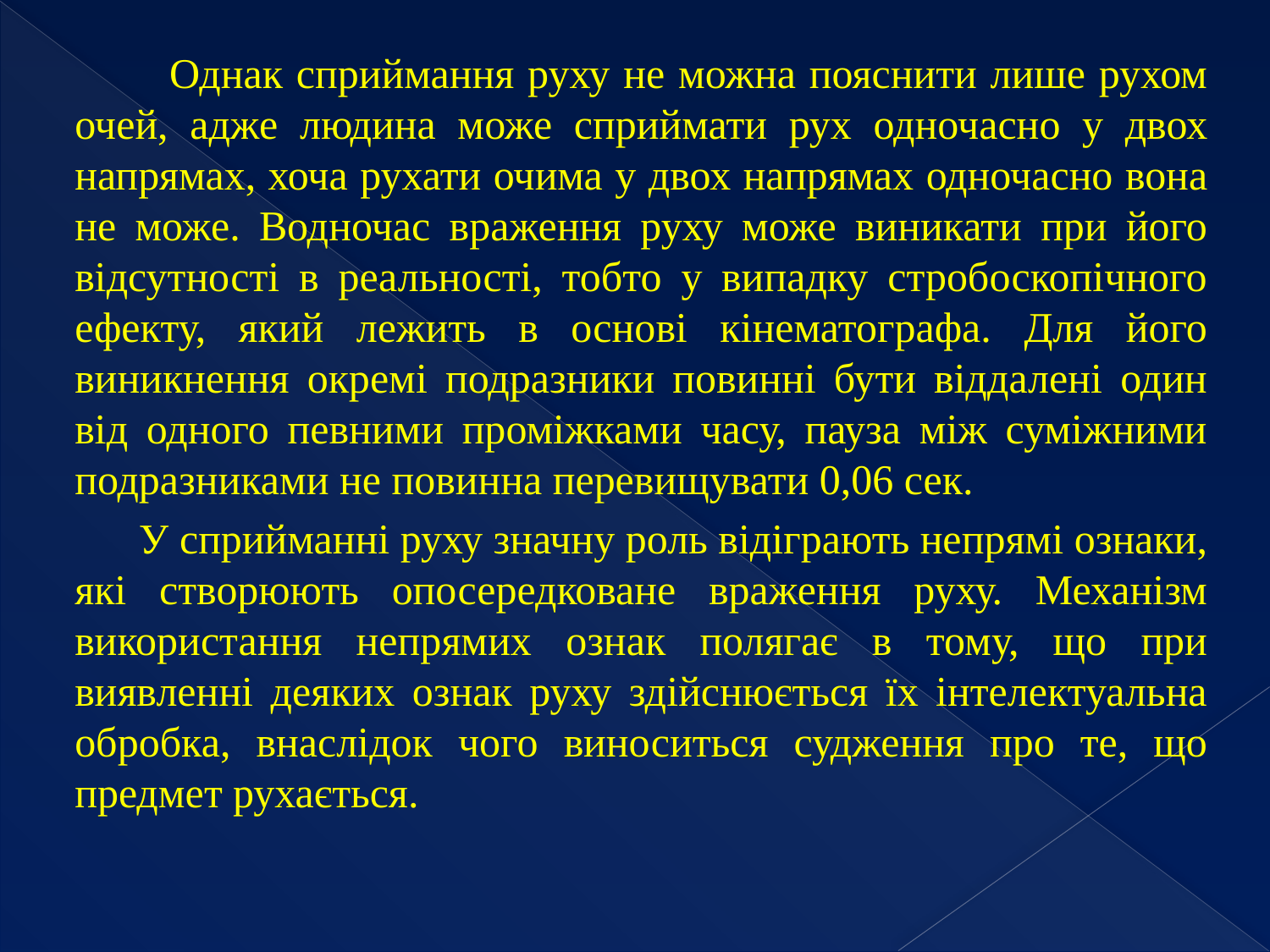

Однак сприймання руху не можна пояснити лише рухом очей, адже людина може сприймати рух одночасно у двох напрямах, хоча рухати очима у двох напрямах одночасно вона не може. Водночас враження руху може виникати при його відсутності в реальності, тобто у випадку стробоскопічного ефекту, який лежить в основі кінематографа. Для його виникнення окремі подразники повинні бути віддалені один від одного певними проміжками часу, пауза між суміжними подразниками не повинна перевищувати 0,06 сек.
           У сприйманні руху значну роль відіграють непрямі ознаки, які створюють опосередковане враження руху. Механізм використання непрямих ознак полягає в тому, що при виявленні деяких ознак руху здійснюється їх інтелектуальна обробка, внаслідок чого виноситься судження про те, що предмет рухається.